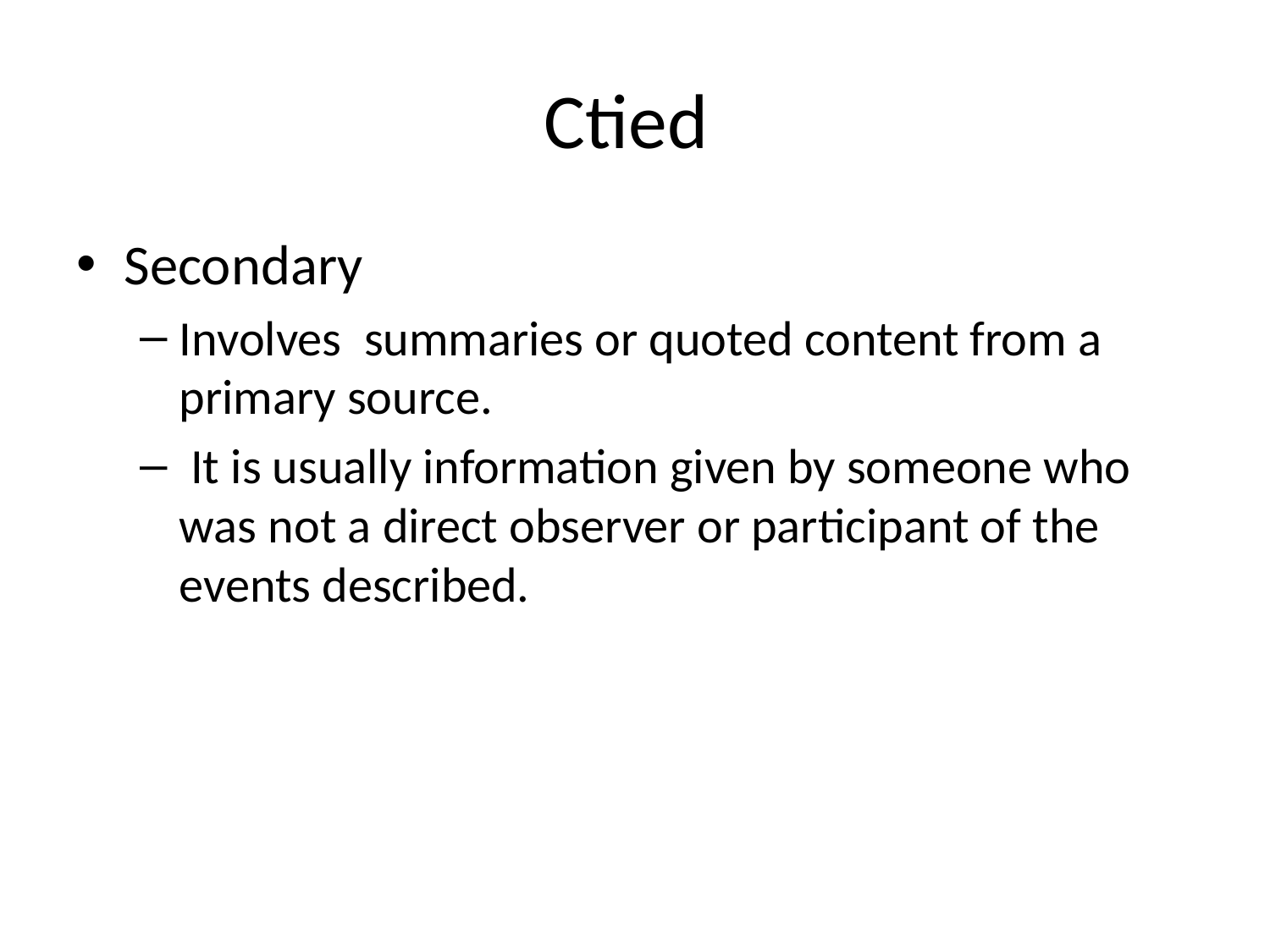

# Ctied
Secondary
Involves  summaries or quoted content from a primary source.
 It is usually information given by someone who was not a direct observer or participant of the events described.